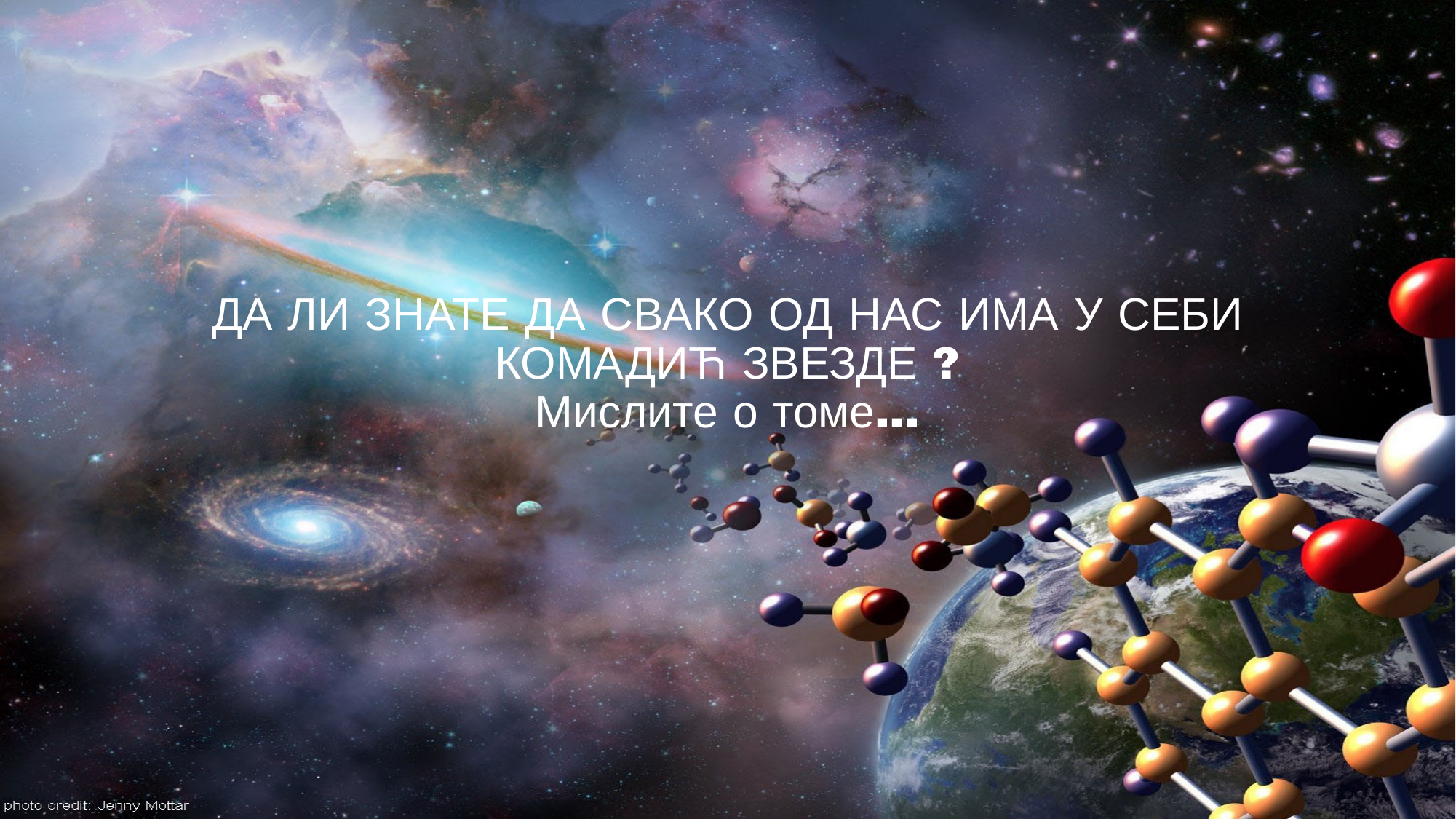

# ДА ЛИ ЗНАТЕ ДА СВАКО ОД НАС ИМА У СЕБИ КОМАДИЋ ЗВЕЗДЕ ? Мислите о томе...